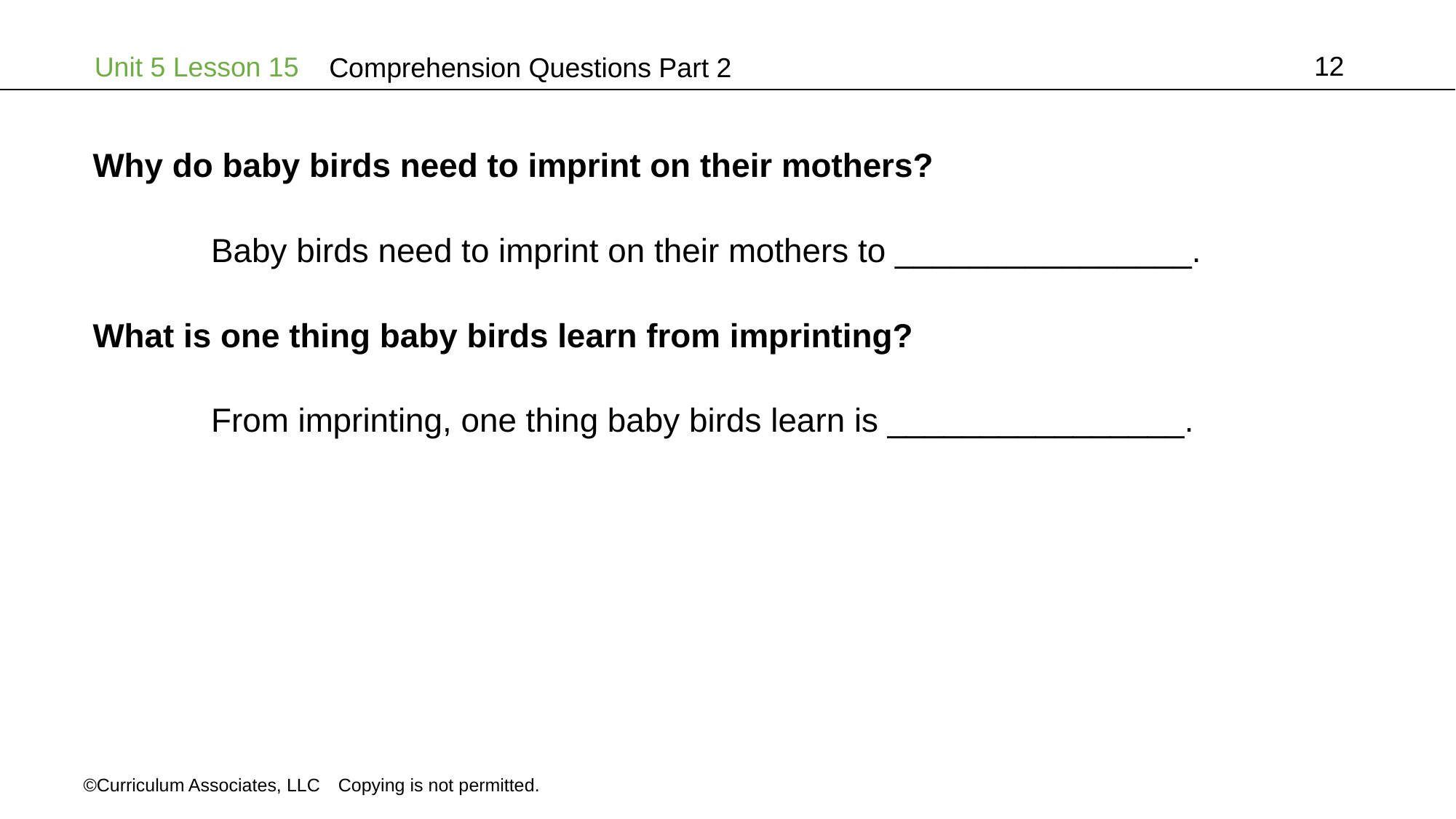

12
# Comprehension Questions Part 2

Why do baby birds need to imprint on their mothers?
	 Baby birds need to imprint on their mothers to ________________.
What is one thing baby birds learn from imprinting?
	 From imprinting, one thing baby birds learn is ________________.